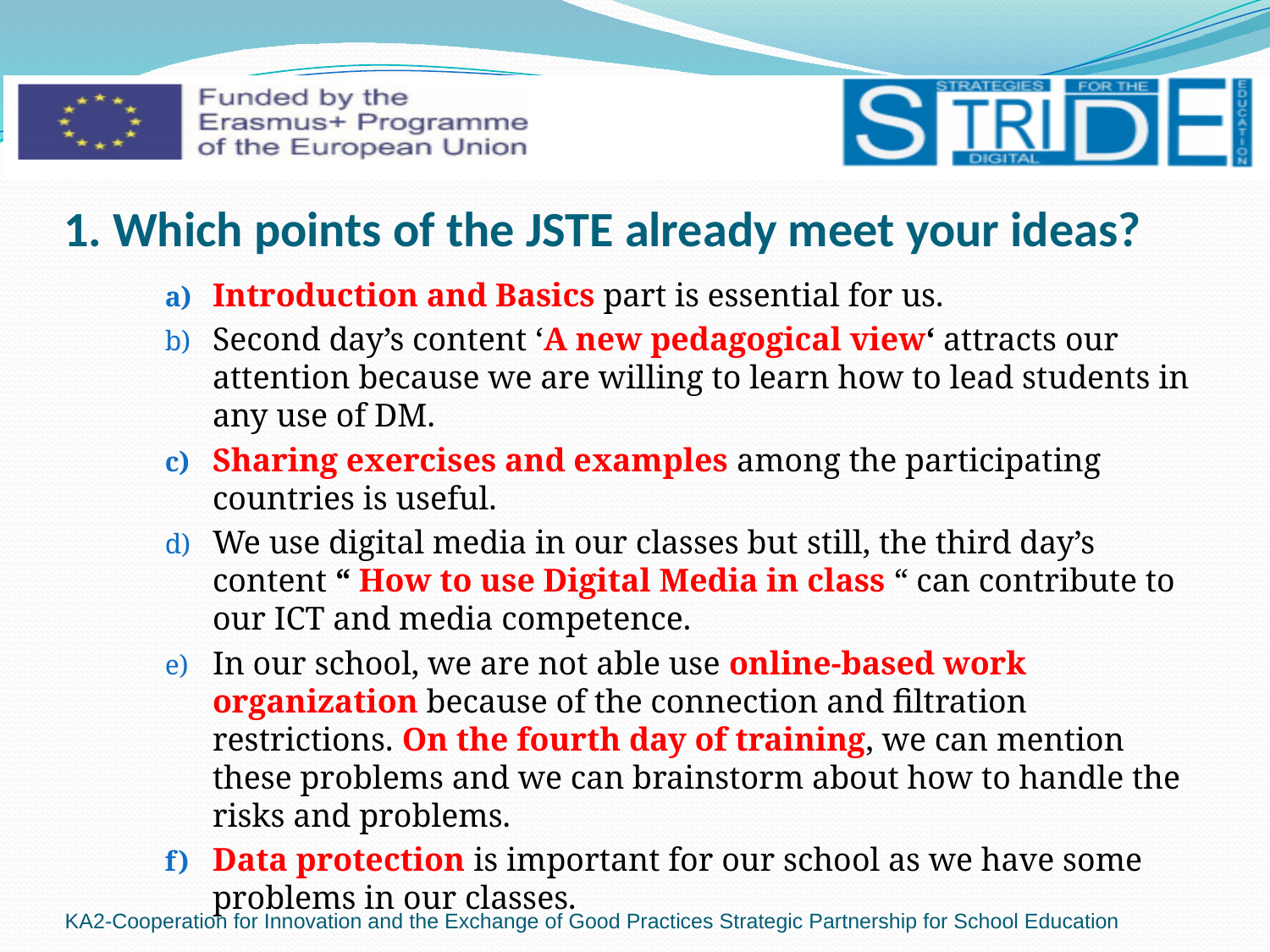

# 1. Which points of the JSTE already meet your ideas?
Introduction and Basics part is essential for us.
Second day’s content ‘A new pedagogical view‘ attracts our attention because we are willing to learn how to lead students in any use of DM.
Sharing exercises and examples among the participating countries is useful.
We use digital media in our classes but still, the third day’s content “ How to use Digital Media in class “ can contribute to our ICT and media competence.
In our school, we are not able use online-based work organization because of the connection and filtration restrictions. On the fourth day of training, we can mention these problems and we can brainstorm about how to handle the risks and problems.
Data protection is important for our school as we have some problems in our classes.

KA2-Cooperation for Innovation and the Exchange of Good Practices Strategic Partnership for School Education